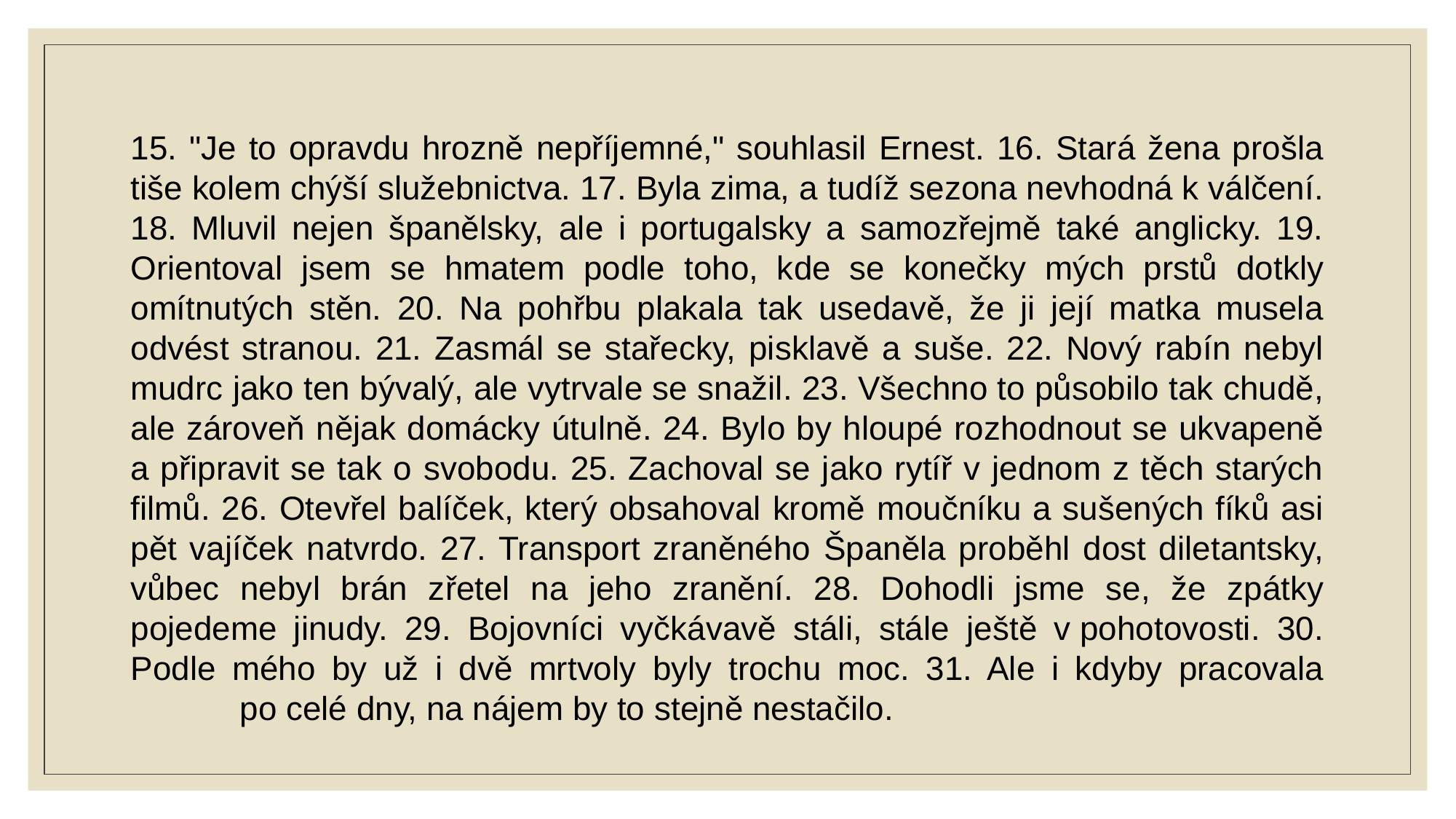

15. "Je to opravdu hrozně nepříjemné," souhlasil Ernest. 16. Stará žena prošla tiše kolem chýší služebnictva. 17. Byla zima, a tudíž sezona nevhodná k válčení. 18. Mluvil nejen španělsky, ale i portugalsky a samozřejmě také anglicky. 19. Orientoval jsem se hmatem podle toho, kde se konečky mých prstů dotkly omítnutých stěn. 20. Na pohřbu plakala tak usedavě, že ji její matka musela odvést stranou. 21. Zasmál se stařecky, pisklavě a suše. 22. Nový rabín nebyl mudrc jako ten bývalý, ale vytrvale se snažil. 23. Všechno to působilo tak chudě, ale zároveň nějak domácky útulně. 24. Bylo by hloupé rozhodnout se ukvapeně a připravit se tak o svobodu. 25. Zachoval se jako rytíř v jednom z těch starých filmů. 26. Otevřel balíček, který obsahoval kromě moučníku a sušených fíků asi pět vajíček natvrdo. 27. Transport zraněného Španěla proběhl dost diletantsky, vůbec nebyl brán zřetel na jeho zranění. 28. Dohodli jsme se, že zpátky pojedeme jinudy. 29. Bojovníci vyčkávavě stáli, stále ještě v pohotovosti. 30. Podle mého by už i dvě mrtvoly byly trochu moc. 31. Ale i kdyby pracovala	po celé dny, na nájem by to stejně nestačilo.